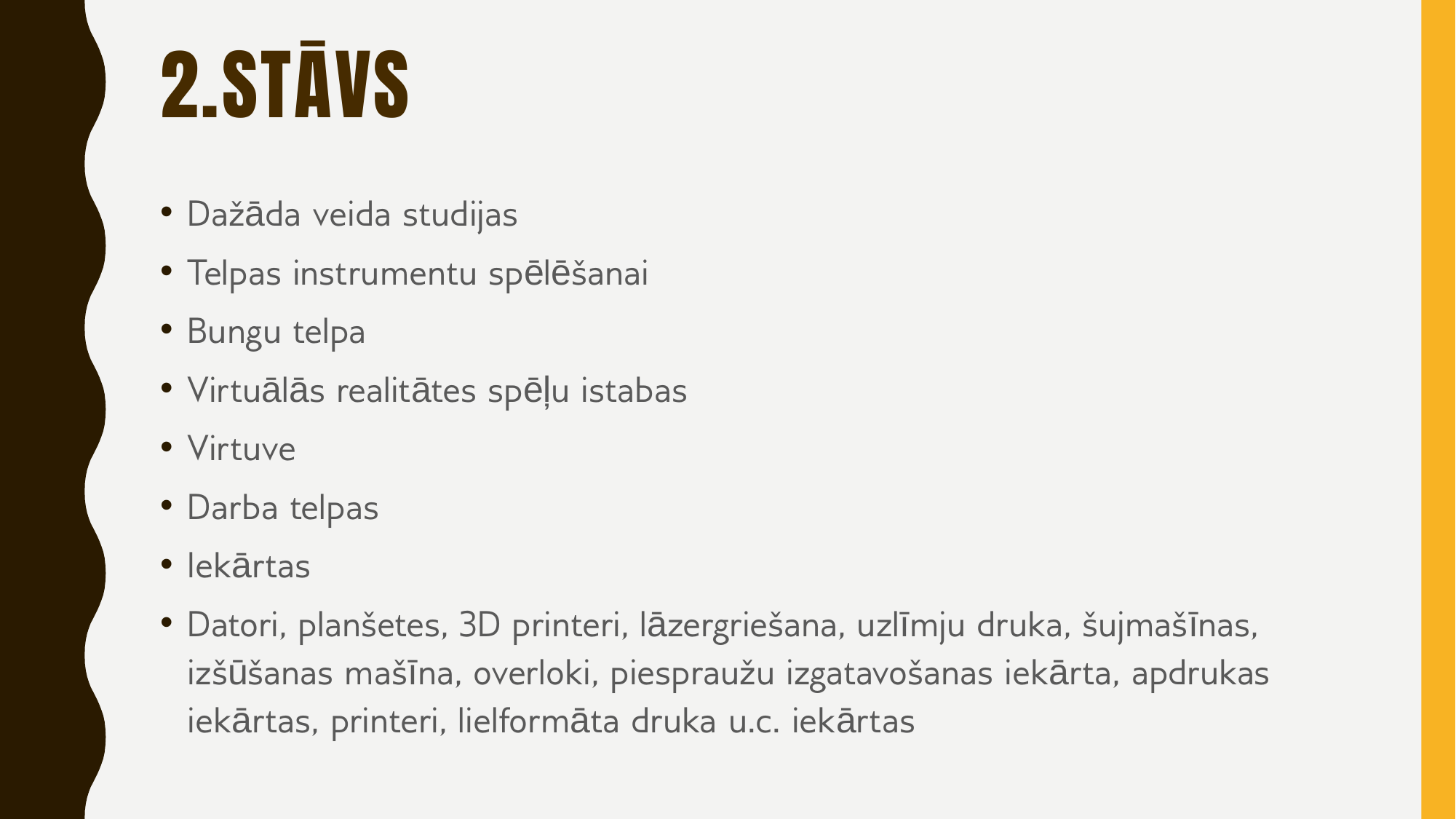

# 2.stāvs
Dažāda veida studijas
Telpas instrumentu spēlēšanai
Bungu telpa
Virtuālās realitātes spēļu istabas
Virtuve
Darba telpas
Iekārtas
Datori, planšetes, 3D printeri, lāzergriešana, uzlīmju druka, šujmašīnas, izšūšanas mašīna, overloki, piespraužu izgatavošanas iekārta, apdrukas iekārtas, printeri, lielformāta druka u.c. iekārtas